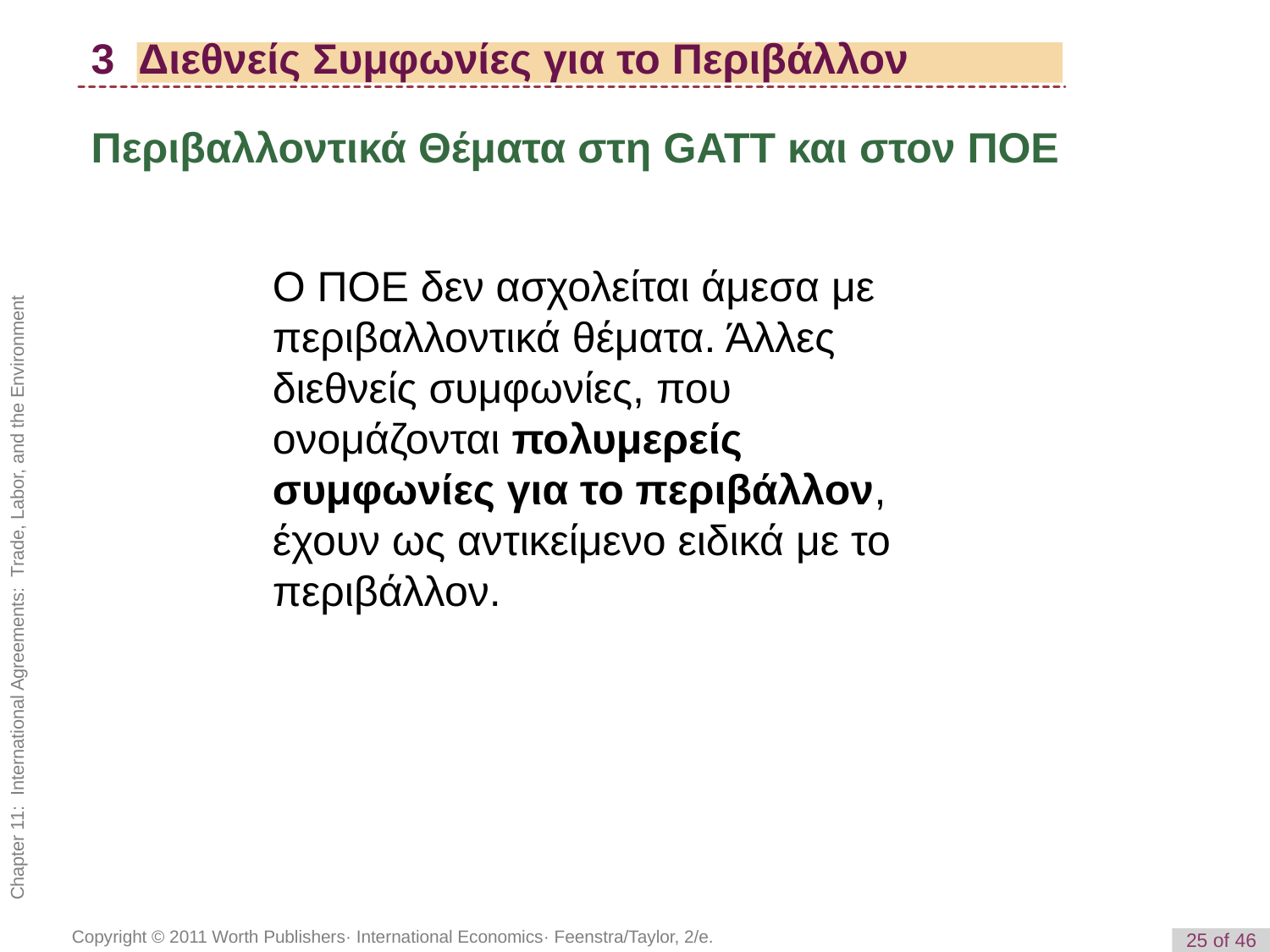

3  Διεθνείς Συμφωνίες για το Περιβάλλον

Περιβαλλοντικά Θέματα στη GATT και στον ΠΟΕ
Ο ΠΟΕ δεν ασχολείται άμεσα με περιβαλλοντικά θέματα. Άλλες διεθνείς συμφωνίες, που ονομάζονται πολυμερείς συμφωνίες για το περιβάλλον, έχουν ως αντικείμενο ειδικά με το περιβάλλον.